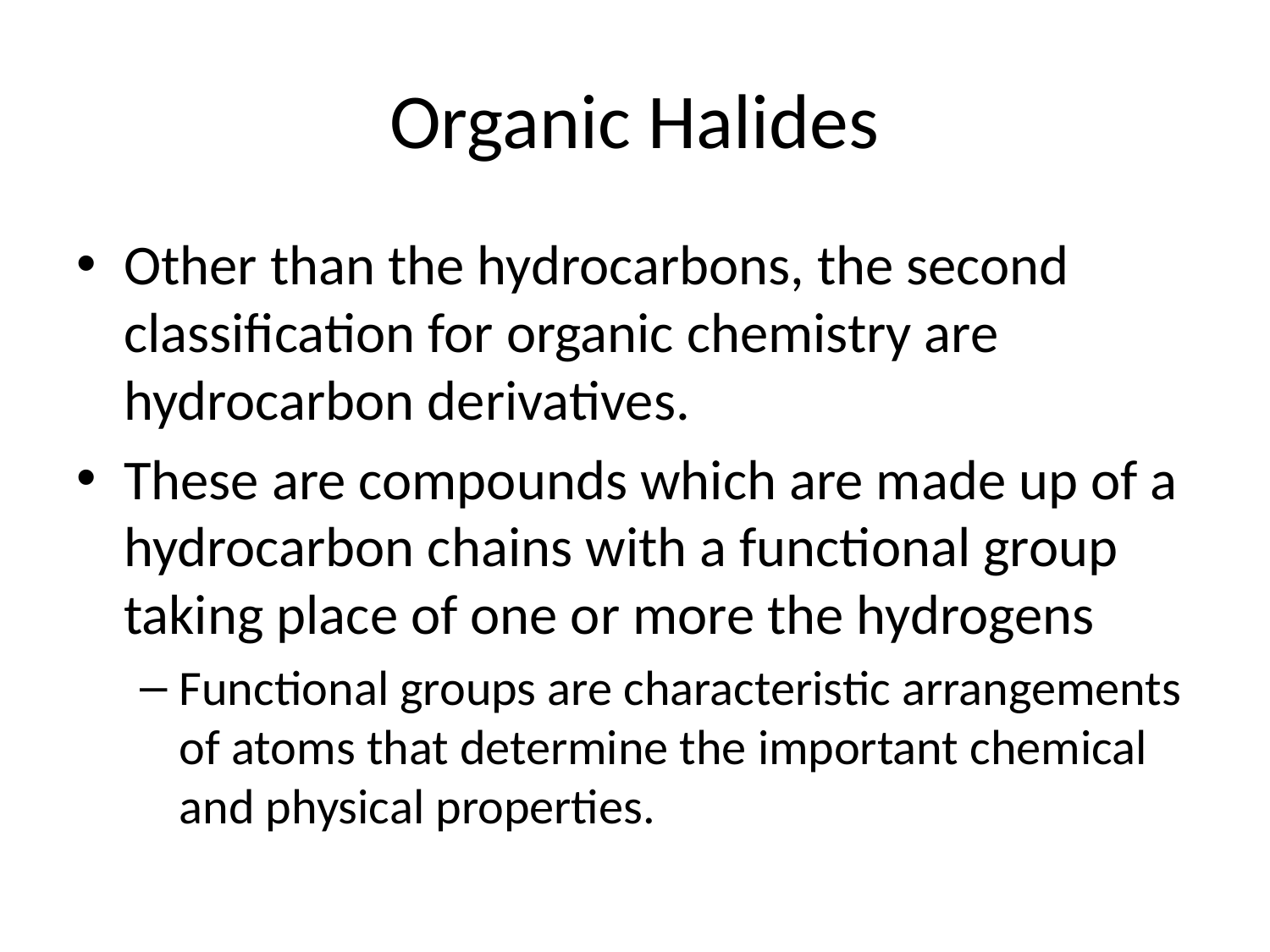

# Organic Halides
Other than the hydrocarbons, the second classification for organic chemistry are hydrocarbon derivatives.
These are compounds which are made up of a hydrocarbon chains with a functional group taking place of one or more the hydrogens
Functional groups are characteristic arrangements of atoms that determine the important chemical and physical properties.